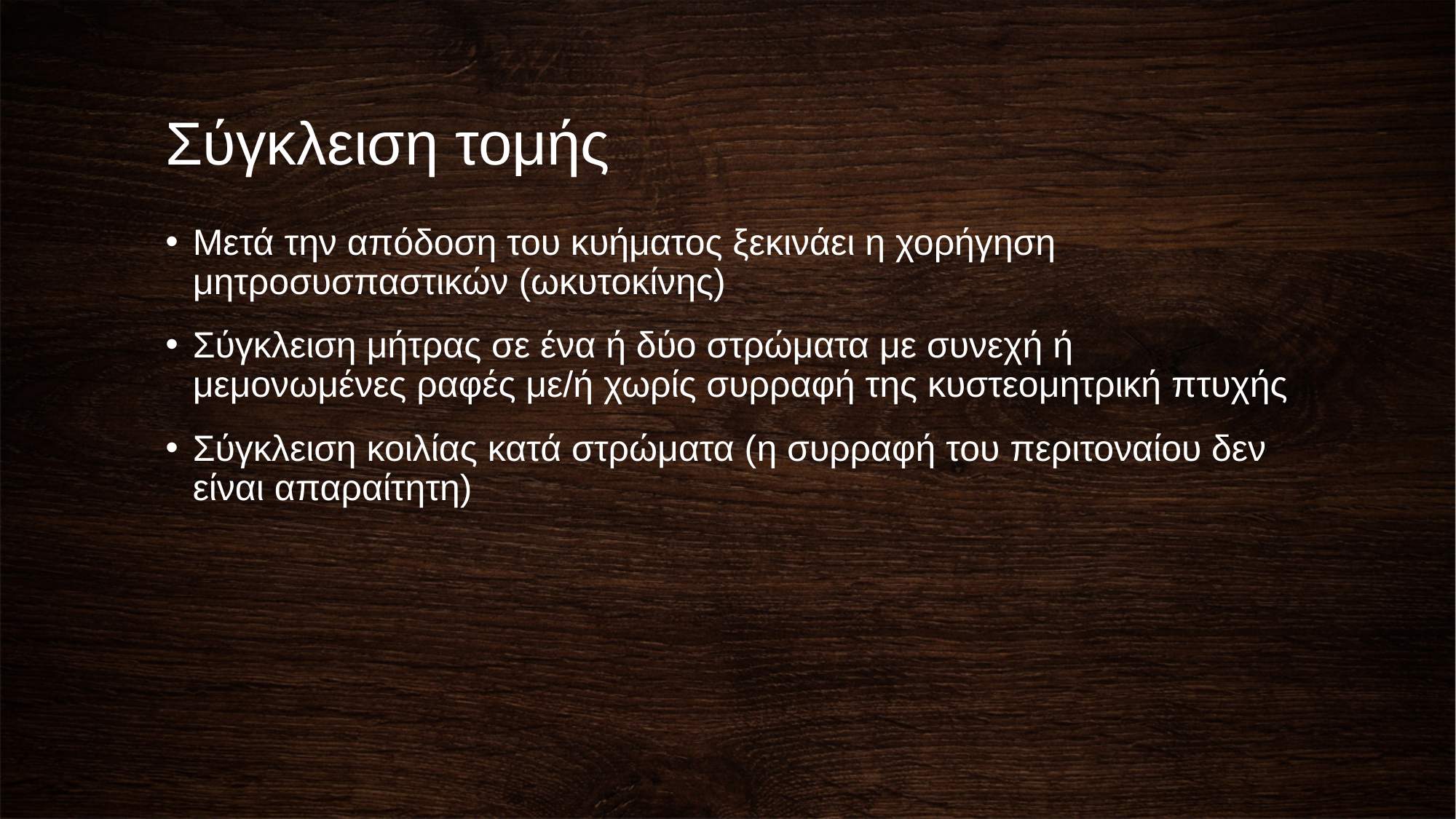

# Σύγκλειση τομής
Μετά την απόδοση του κυήματος ξεκινάει η χορήγηση μητροσυσπαστικών (ωκυτοκίνης)
Σύγκλειση μήτρας σε ένα ή δύο στρώματα με συνεχή ή μεμονωμένες ραφές με/ή χωρίς συρραφή της κυστεομητρική πτυχής
Σύγκλειση κοιλίας κατά στρώματα (η συρραφή του περιτοναίου δεν είναι απαραίτητη)